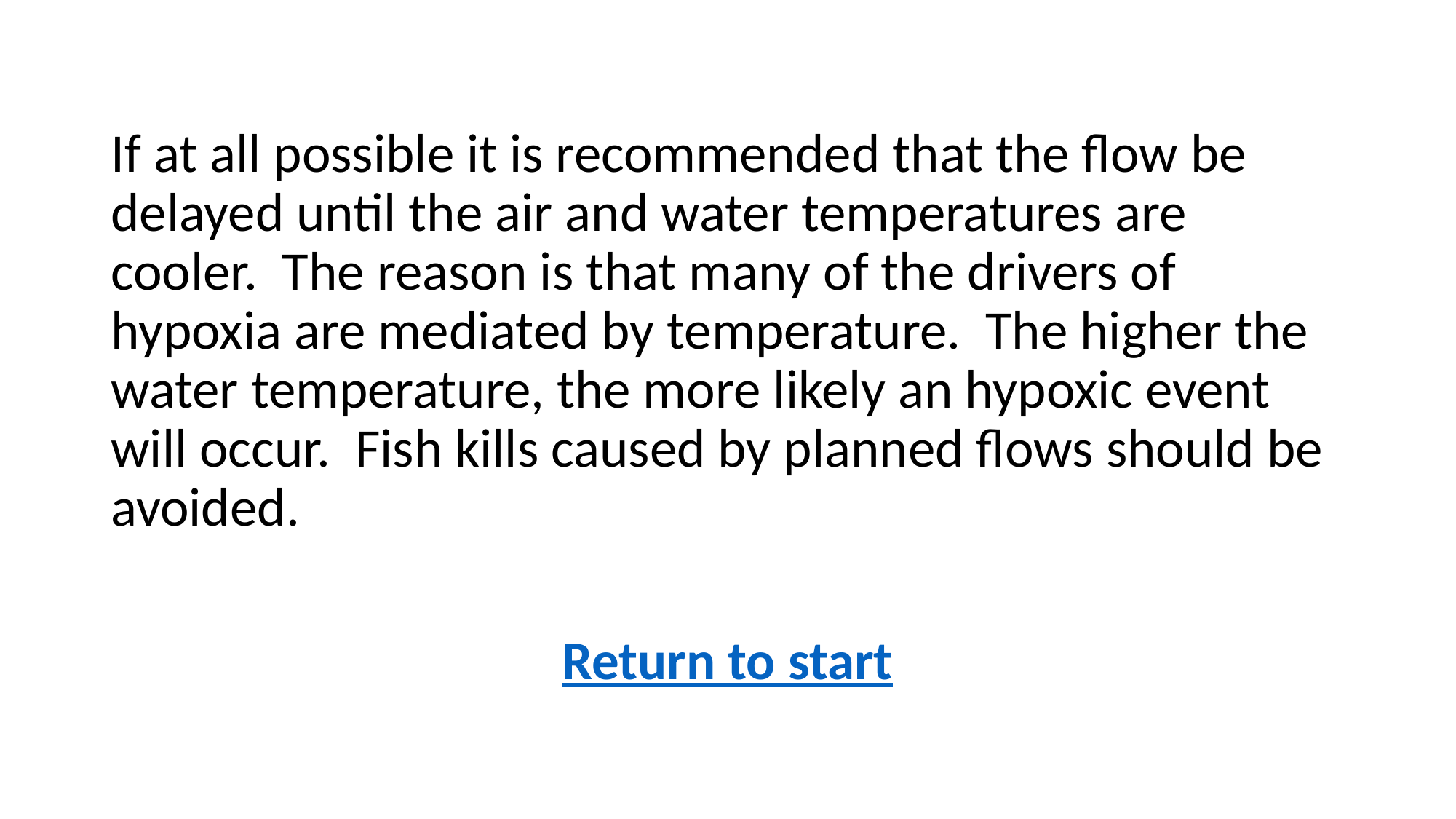

# If at all possible it is recommended that the flow be delayed until the air and water temperatures are cooler.  The reason is that many of the drivers of hypoxia are mediated by temperature.  The higher the water temperature, the more likely an hypoxic event will occur.  Fish kills caused by planned flows should be avoided.
Return to start